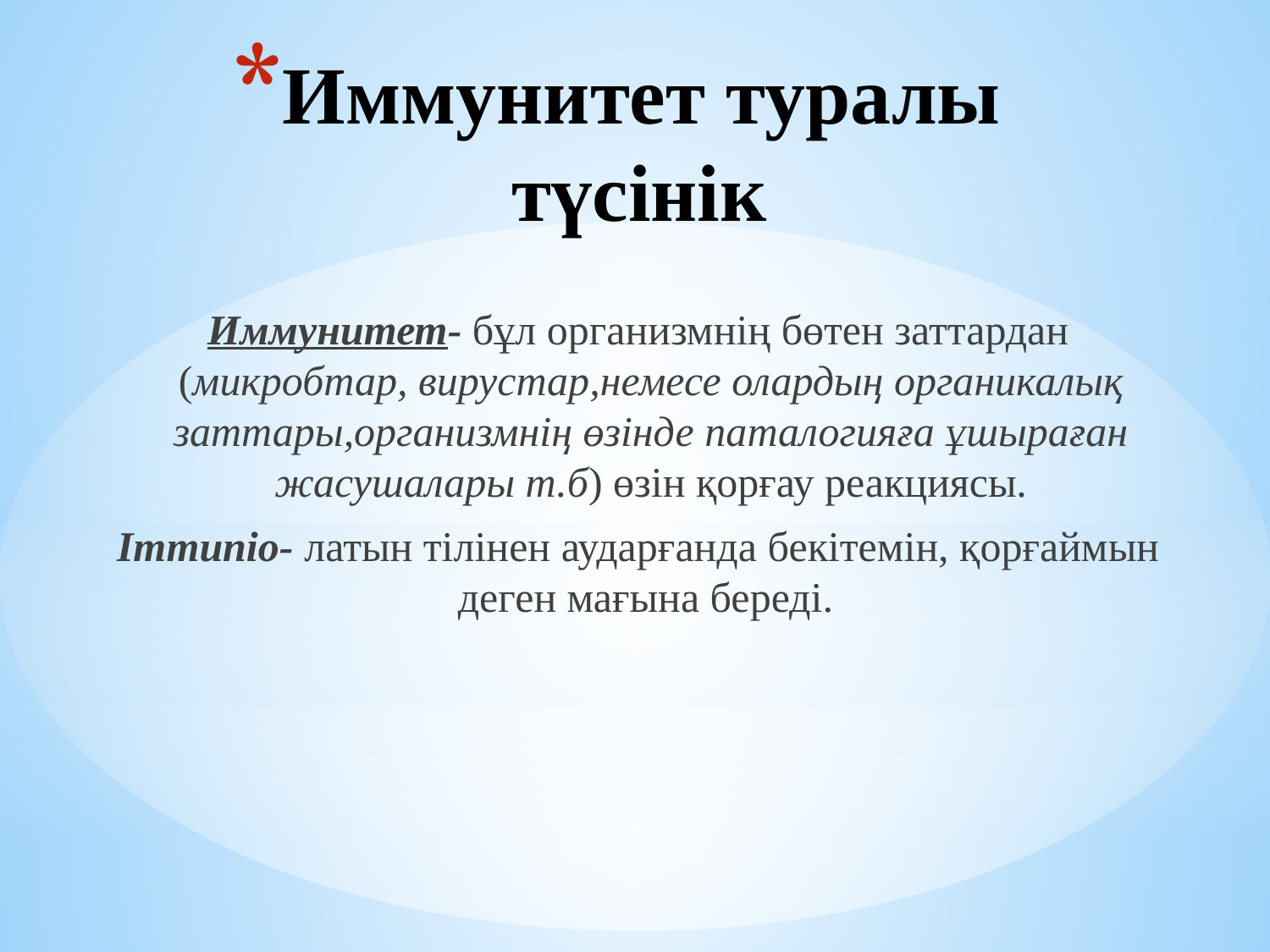

# Иммунитет туралы түсінік
Иммунитет- бұл организмнің бөтен заттардан (микробтар, вирустар,немесе олардың органикалық заттары,организмнің өзінде паталогияға ұшыраған жасушалары т.б) өзін қорғау реакциясы.
Immunio- латын тілінен аударғанда бекітемін, қорғаймын деген мағына береді.